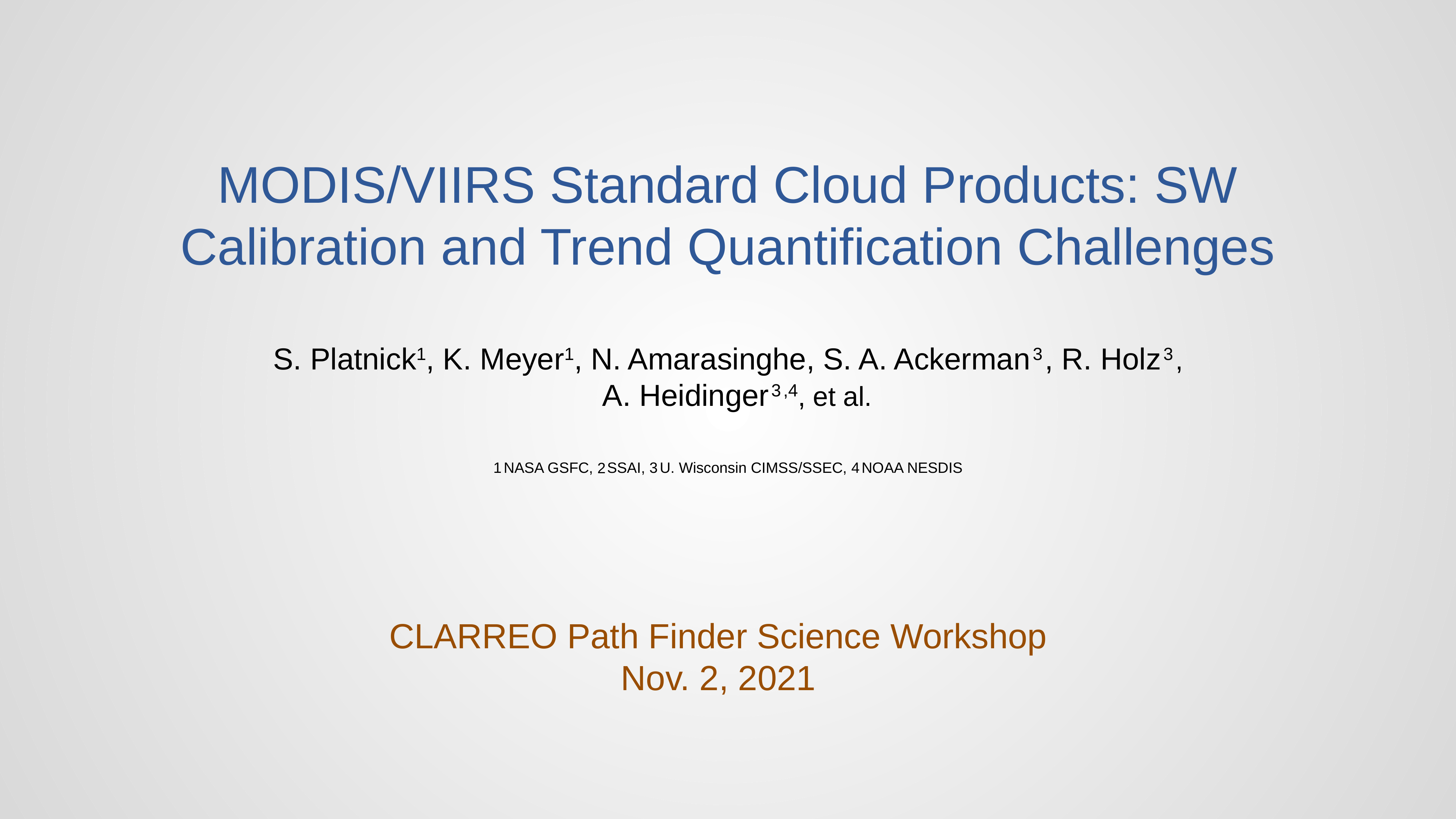

# MODIS/VIIRS Standard Cloud Products: SW Calibration and Trend Quantification Challenges
S. Platnick1, K. Meyer1, N. Amarasinghe, S. A. Ackerman3, R. Holz3, A. Heidinger3,4, et al.
1NASA GSFC, 2SSAI, 3U. Wisconsin CIMSS/SSEC, 4NOAA NESDIS
CLARREO Path Finder Science Workshop
Nov. 2, 2021